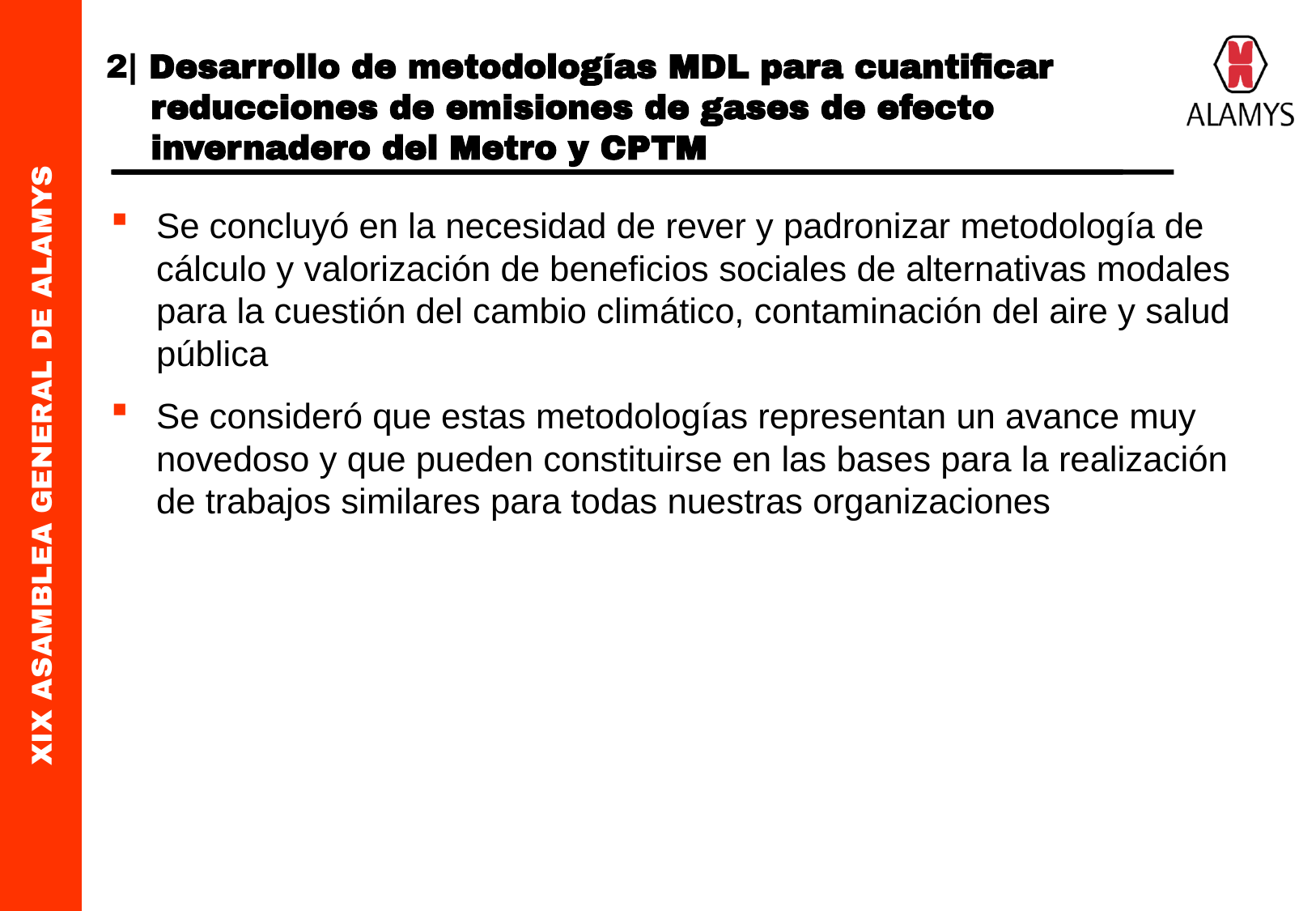

2| Desarrollo de metodologías MDL para cuantificar
    reducciones de emisiones de gases de efecto
    invernadero del Metro y CPTM

Se concluyó en la necesidad de rever y padronizar metodología de cálculo y valorización de beneficios sociales de alternativas modales para la cuestión del cambio climático, contaminación del aire y salud pública
Se consideró que estas metodologías representan un avance muy novedoso y que pueden constituirse en las bases para la realización de trabajos similares para todas nuestras organizaciones